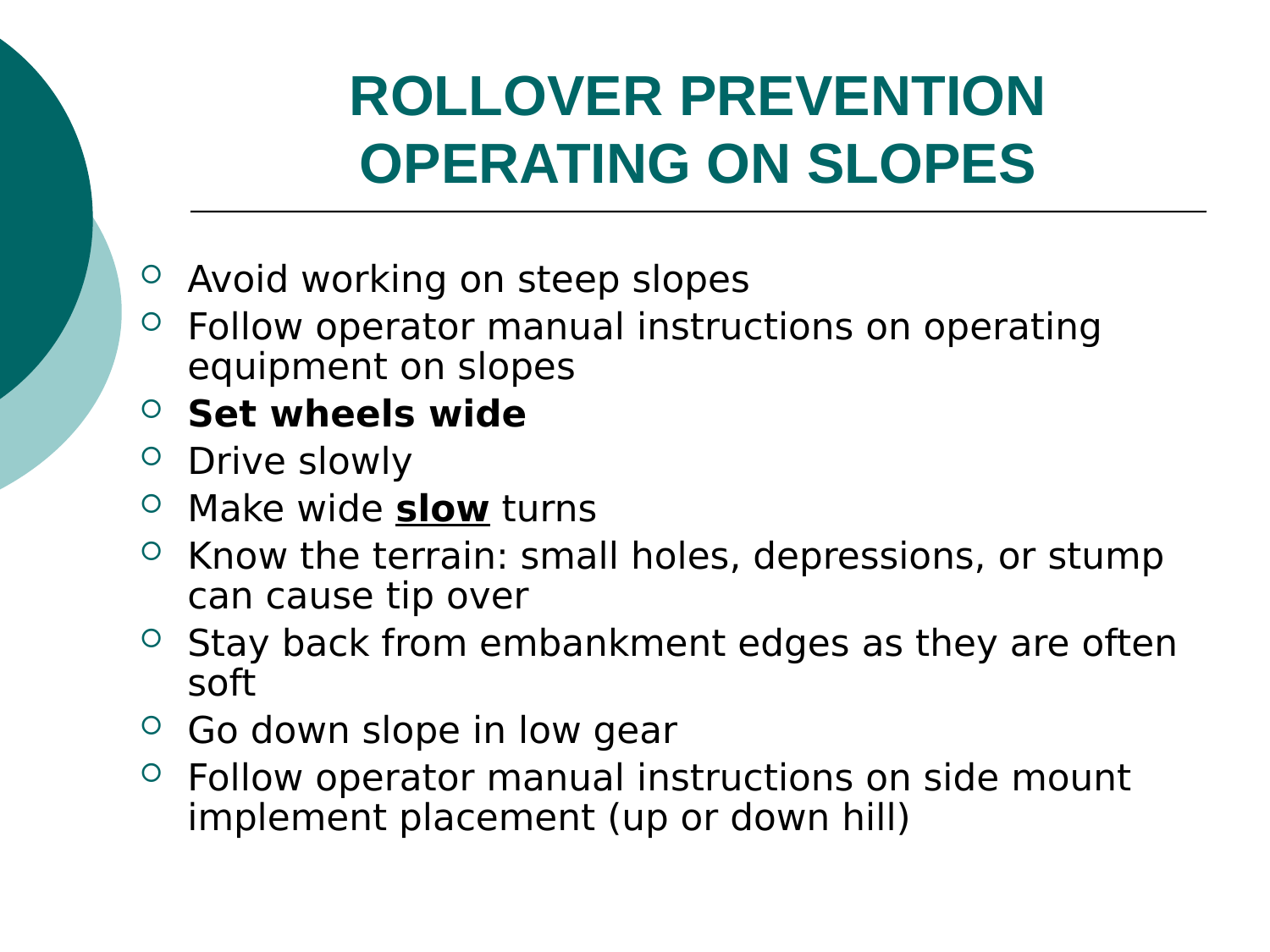

# ROLLOVER PREVENTION OPERATING ON SLOPES
Avoid working on steep slopes
Follow operator manual instructions on operating equipment on slopes
Set wheels wide
Drive slowly
Make wide slow turns
Know the terrain: small holes, depressions, or stump can cause tip over
Stay back from embankment edges as they are often soft
Go down slope in low gear
Follow operator manual instructions on side mount implement placement (up or down hill)